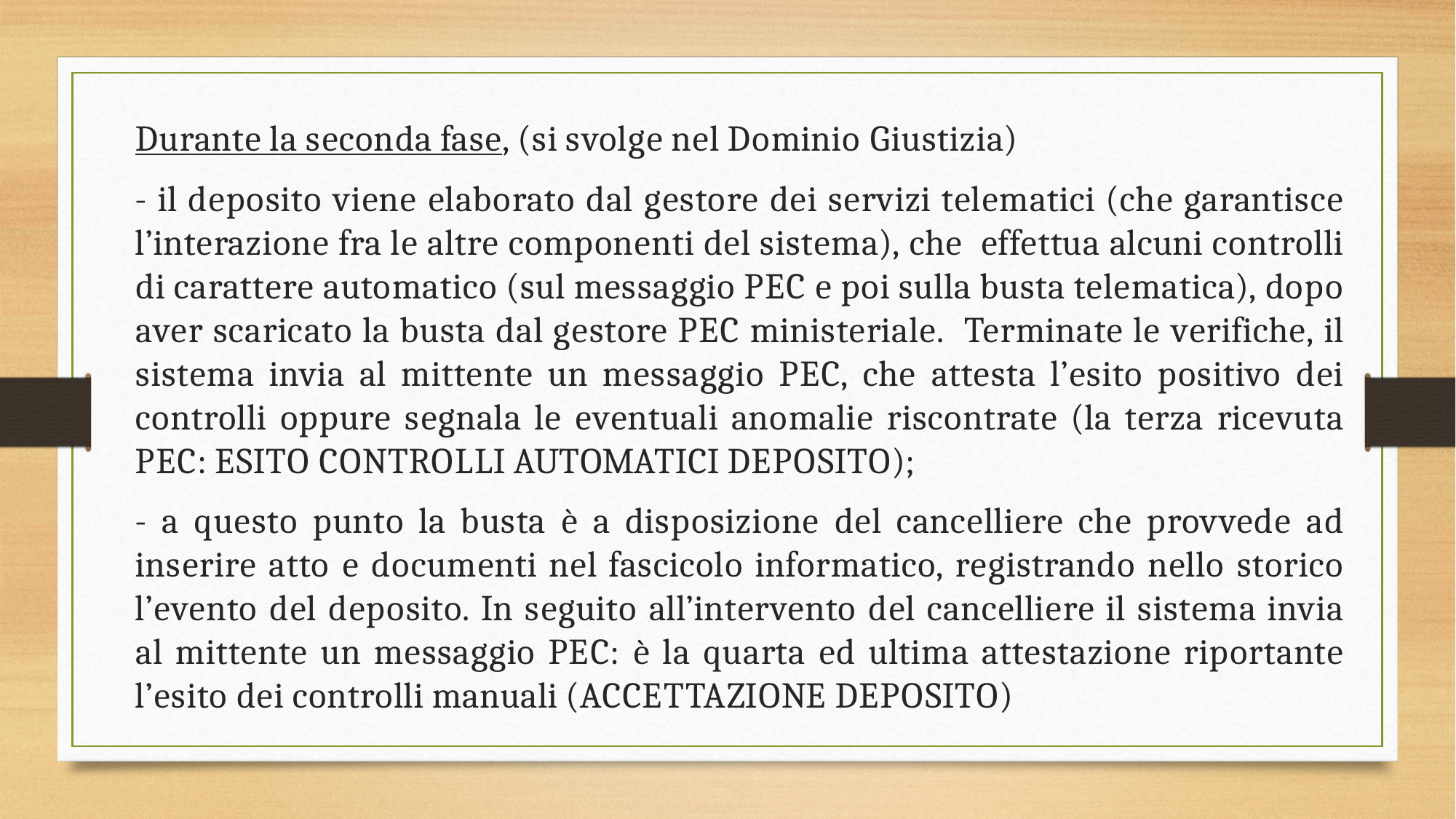

Durante la seconda fase, (si svolge nel Dominio Giustizia)
- il deposito viene elaborato dal gestore dei servizi telematici (che garantisce l’interazione fra le altre componenti del sistema), che  effettua alcuni controlli di carattere automatico (sul messaggio PEC e poi sulla busta telematica), dopo aver scaricato la busta dal gestore PEC ministeriale.  Terminate le verifiche, il sistema invia al mittente un messaggio PEC, che attesta l’esito positivo dei controlli oppure segnala le eventuali anomalie riscontrate (la terza ricevuta PEC: ESITO CONTROLLI AUTOMATICI DEPOSITO);
- a questo punto la busta è a disposizione del cancelliere che provvede ad inserire atto e documenti nel fascicolo informatico, registrando nello storico l’evento del deposito. In seguito all’intervento del cancelliere il sistema invia al mittente un messaggio PEC: è la quarta ed ultima attestazione riportante l’esito dei controlli manuali (ACCETTAZIONE DEPOSITO)